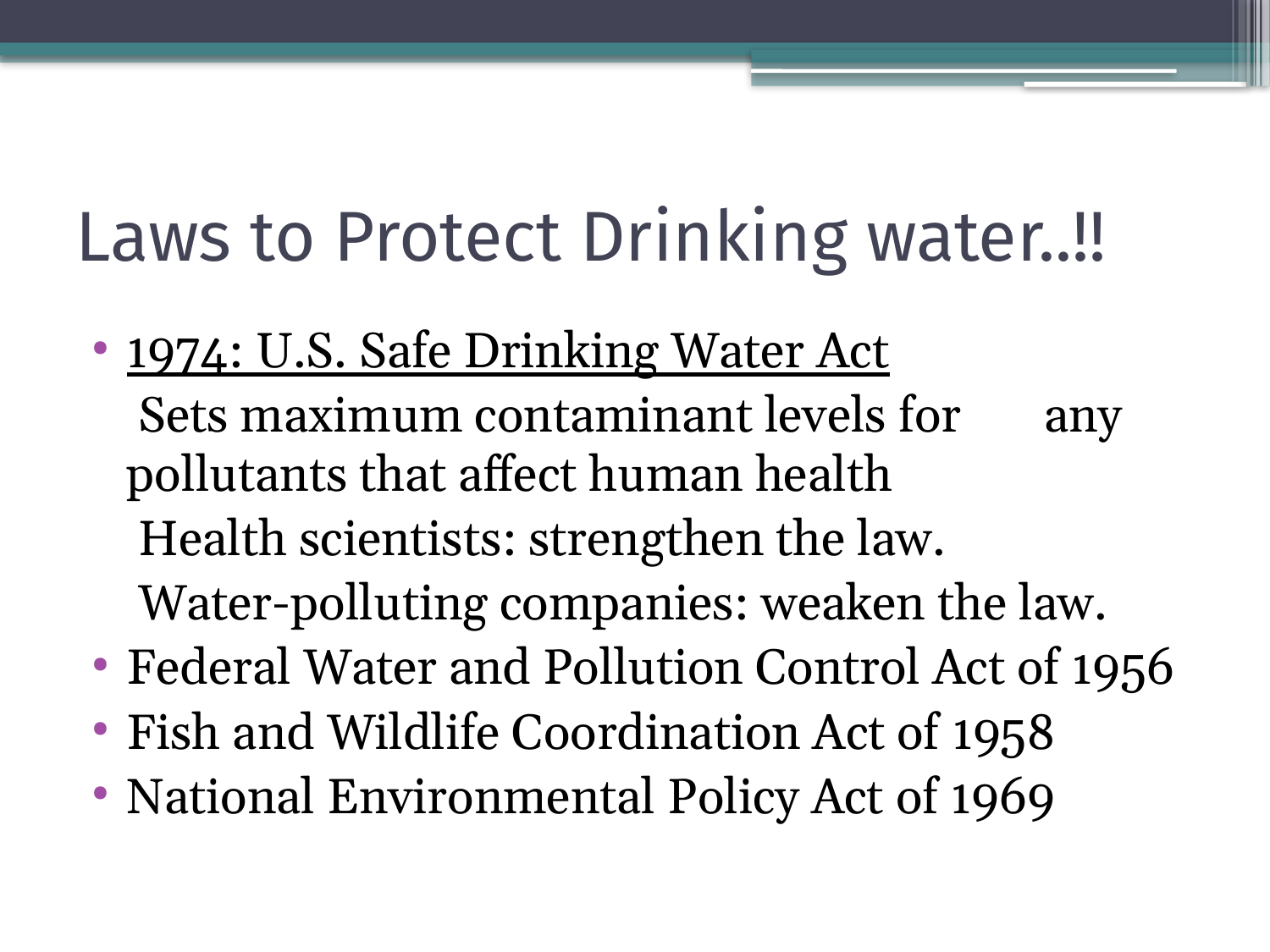

# Laws to Protect Drinking water..!!
1974: U.S. Safe Drinking Water Act
    Sets maximum contaminant levels for       any pollutants that affect human health
    Health scientists: strengthen the law.
    Water-polluting companies: weaken the law.
Federal Water and Pollution Control Act of 1956
Fish and Wildlife Coordination Act of 1958
National Environmental Policy Act of 1969